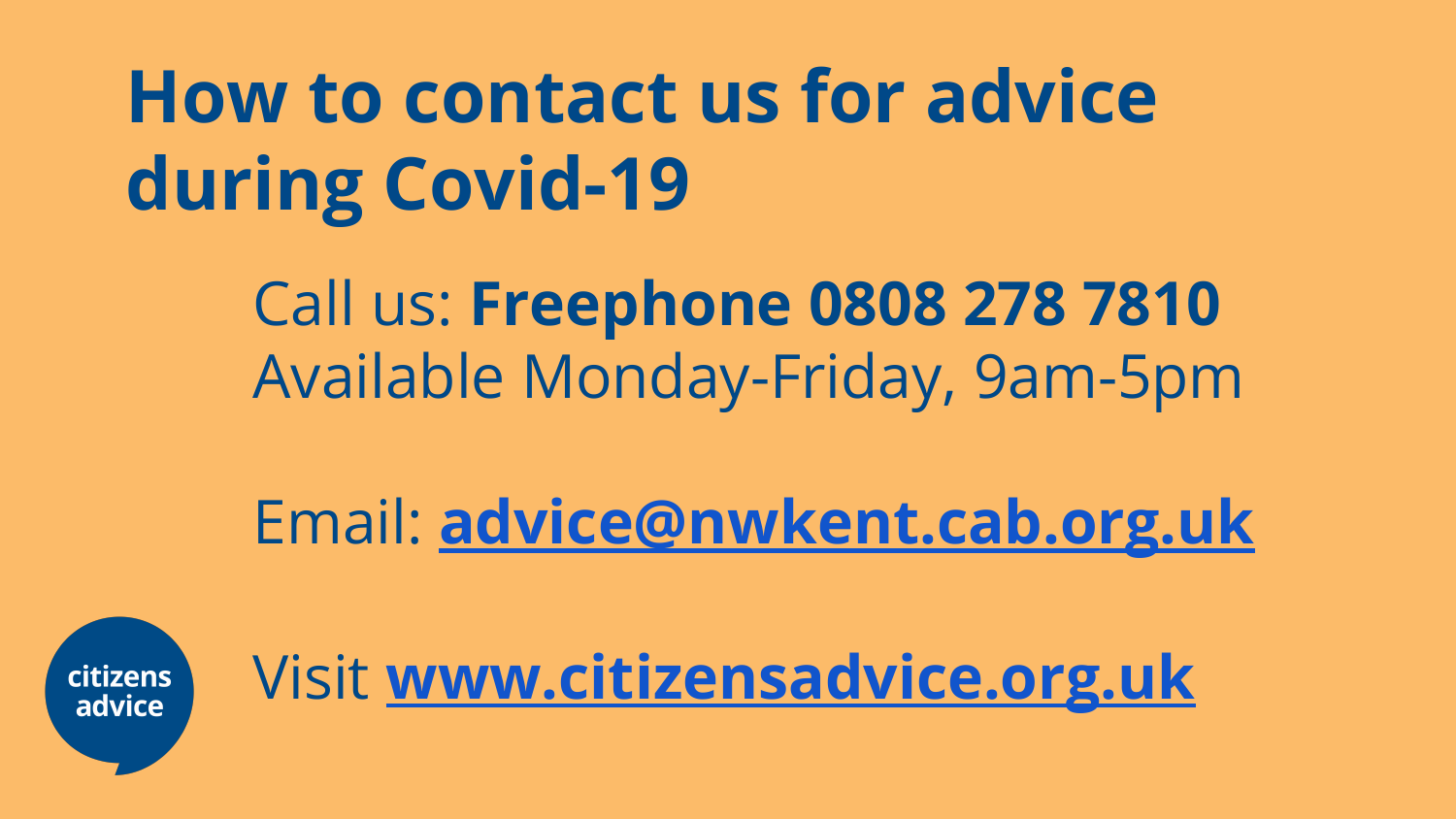

How to contact us for advice during Covid-19
Call us: Freephone 0808 278 7810
Available Monday-Friday, 9am-5pm

Email: advice@nwkent.cab.org.uk

Visit www.citizensadvice.org.uk